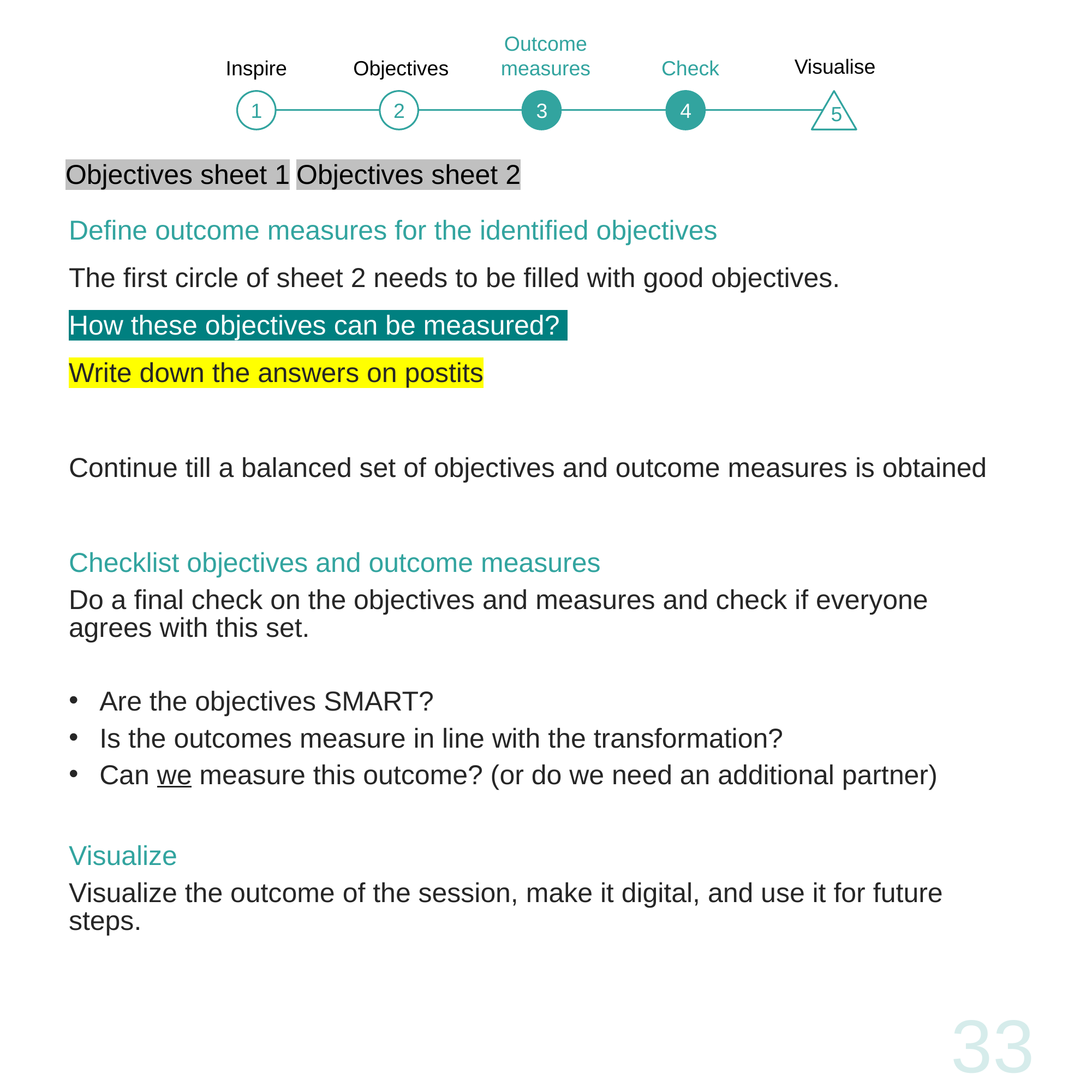

Outcome
measures
Visualise
Inspire
Objectives
Check
1
2
3
4
5
Objectives sheet 1
Objectives sheet 2
Define outcome measures for the identified objectives
The first circle of sheet 2 needs to be filled with good objectives.
How these objectives can be measured?
Write down the answers on postits

Continue till a balanced set of objectives and outcome measures is obtained

Checklist objectives and outcome measures
Do a final check on the objectives and measures and check if everyone agrees with this set.

Are the objectives SMART?
Is the outcomes measure in line with the transformation?
Can we measure this outcome? (or do we need an additional partner)

Visualize
Visualize the outcome of the session, make it digital, and use it for future steps.

33